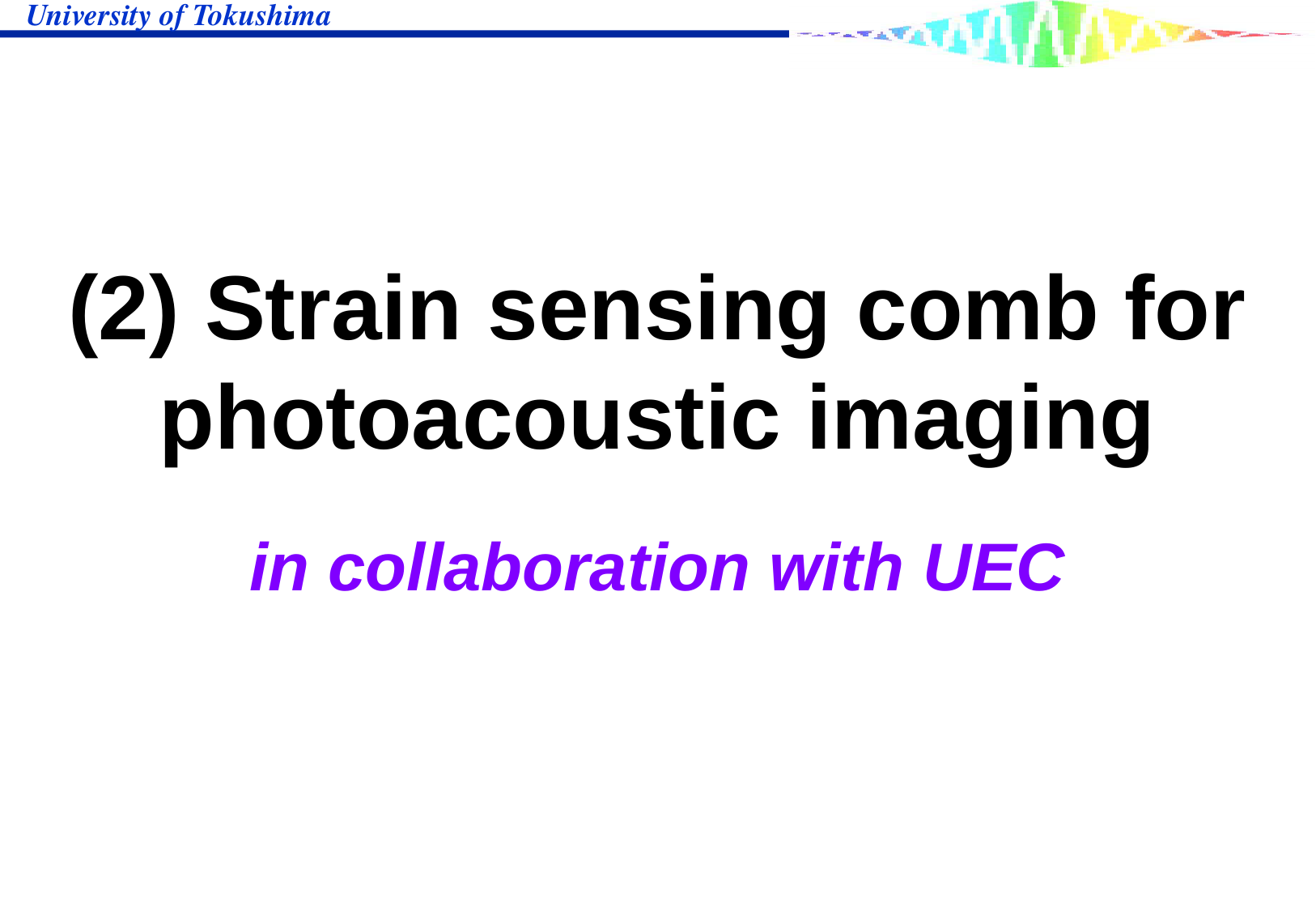

# (2) Strain sensing comb for photoacoustic imaging
in collaboration with UEC